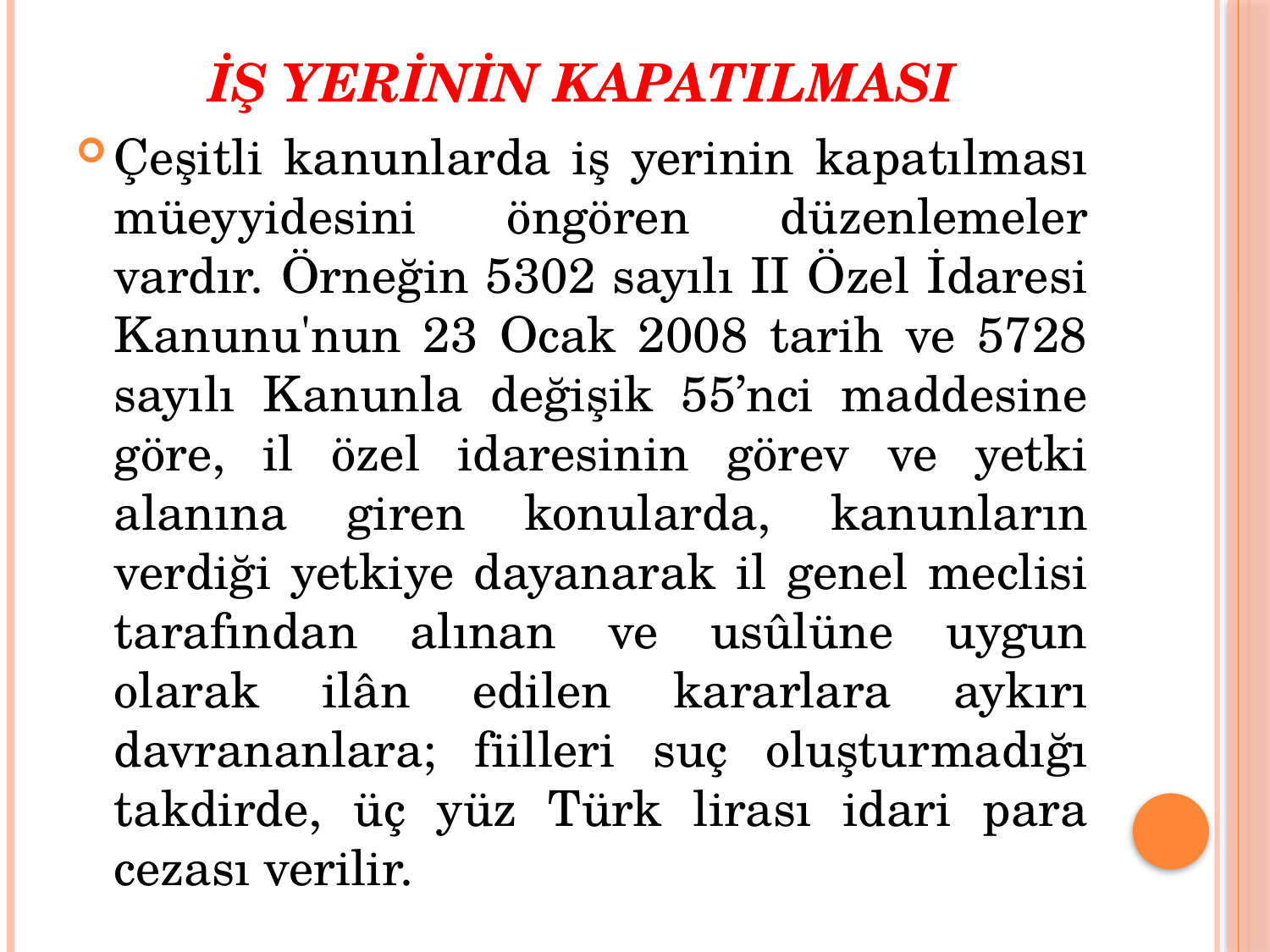

# İş Yerinin Kapatılması
Çeşitli kanunlarda iş yerinin kapatılması müeyyidesini öngören düzenlemeler vardır. Örneğin 5302 sayılı II Özel İdaresi Kanunu'nun 23 Ocak 2008 tarih ve 5728 sayılı Kanunla değişik 55’nci maddesine göre, il özel idaresinin görev ve yetki alanına giren konularda, kanunların verdiği yetkiye dayanarak il genel meclisi tarafından alınan ve usûlüne uygun olarak ilân edilen kararlara aykırı davrananlara; fiilleri suç oluşturmadığı takdirde, üç yüz Türk lirası idari para cezası verilir.